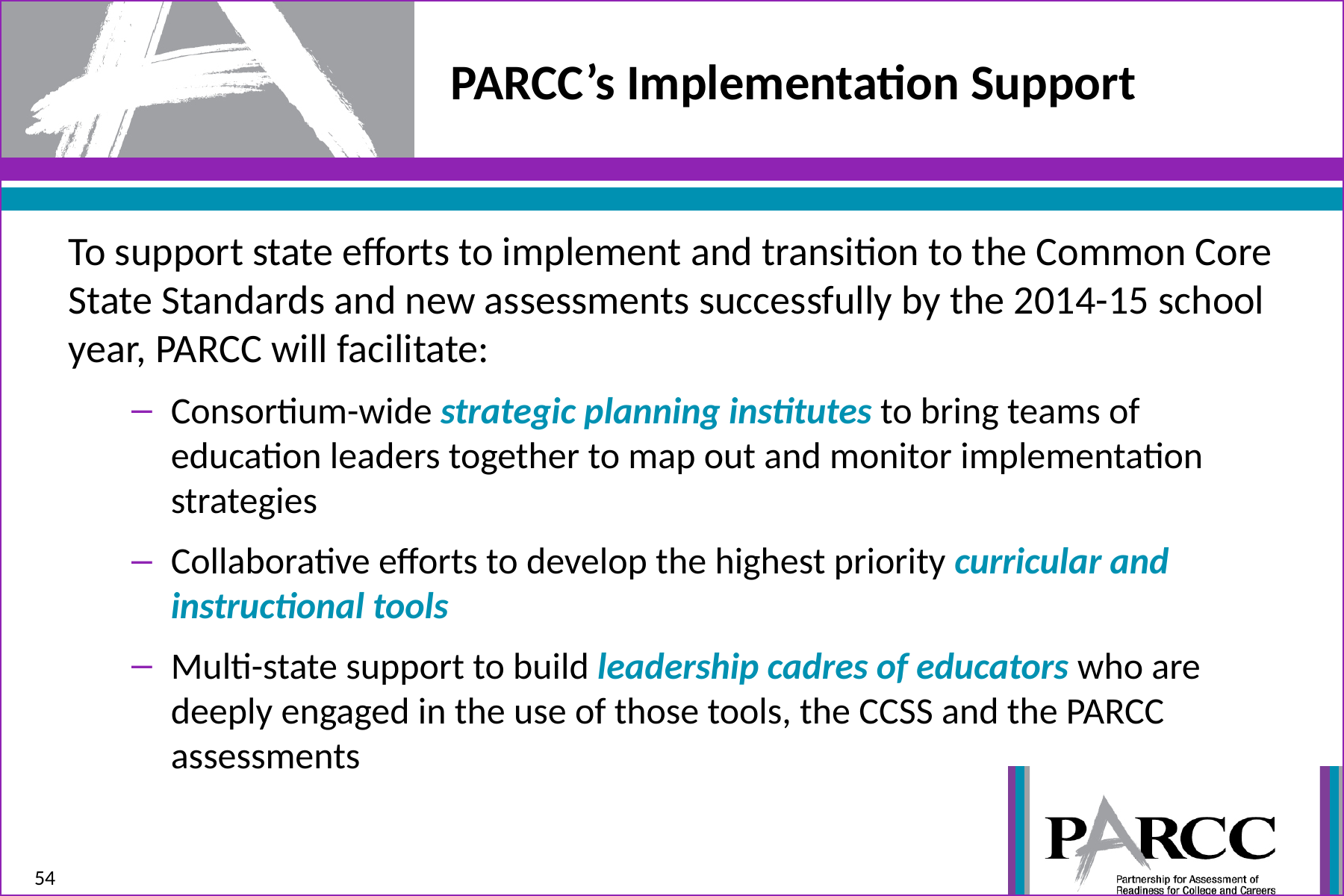

# PARCC’s Implementation Support
To support state efforts to implement and transition to the Common Core State Standards and new assessments successfully by the 2014-15 school year, PARCC will facilitate:
Consortium-wide strategic planning institutes to bring teams of education leaders together to map out and monitor implementation strategies
Collaborative efforts to develop the highest priority curricular and instructional tools
Multi-state support to build leadership cadres of educators who are deeply engaged in the use of those tools, the CCSS and the PARCC assessments

54